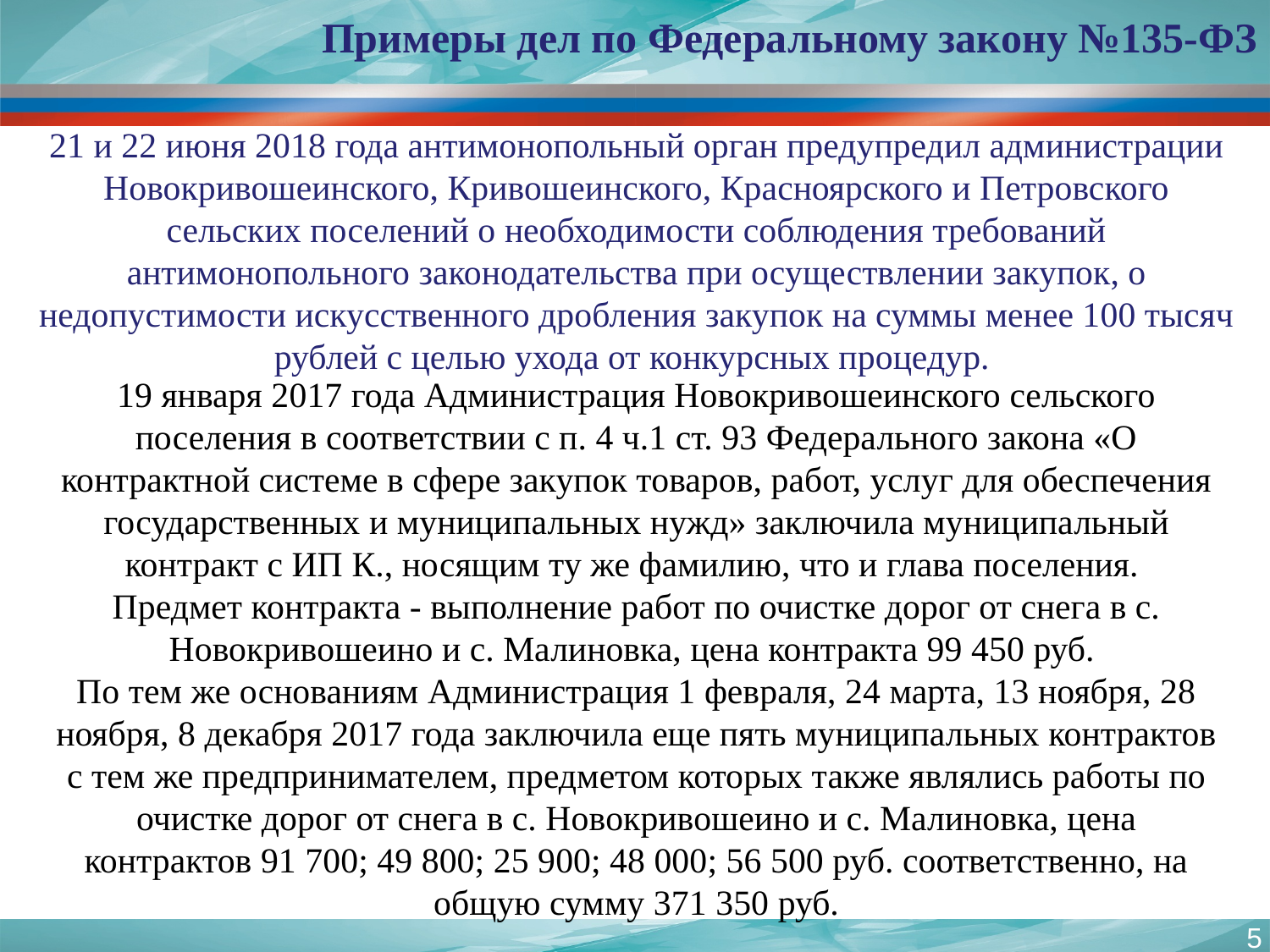

Примеры дел по Федеральному закону №135-ФЗ
21 и 22 июня 2018 года антимонопольный орган предупредил администрации Новокривошеинского, Кривошеинского, Красноярского и Петровского сельских поселений о необходимости соблюдения требований антимонопольного законодательства при осуществлении закупок, о недопустимости искусственного дробления закупок на суммы менее 100 тысяч рублей с целью ухода от конкурсных процедур.
19 января 2017 года Администрация Новокривошеинского сельского поселения в соответствии с п. 4 ч.1 ст. 93 Федерального закона «О контрактной системе в сфере закупок товаров, работ, услуг для обеспечения государственных и муниципальных нужд» заключила муниципальный контракт с ИП К., носящим ту же фамилию, что и глава поселения.
Предмет контракта - выполнение работ по очистке дорог от снега в с. Новокривошеино и с. Малиновка, цена контракта 99 450 руб.
По тем же основаниям Администрация 1 февраля, 24 марта, 13 ноября, 28 ноября, 8 декабря 2017 года заключила еще пять муниципальных контрактов с тем же предпринимателем, предметом которых также являлись работы по очистке дорог от снега в с. Новокривошеино и с. Малиновка, цена контрактов 91 700; 49 800; 25 900; 48 000; 56 500 руб. соответственно, на общую сумму 371 350 руб.
5